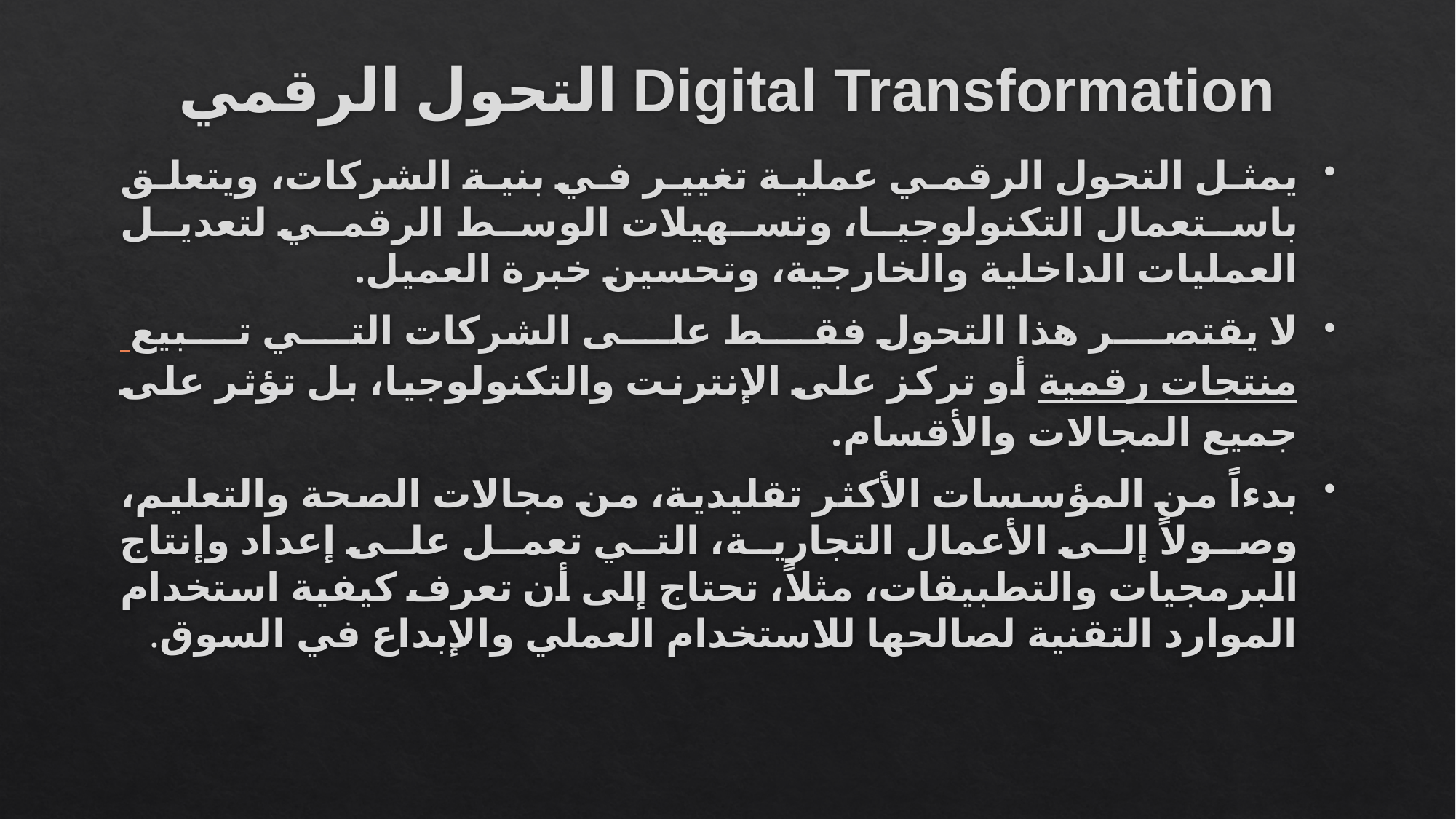

# التحول الرقمي Digital Transformation
يمثل التحول الرقمي عملية تغيير في بنية الشركات، ويتعلق باستعمال التكنولوجيا، وتسهيلات الوسط الرقمي لتعديل العمليات الداخلية والخارجية، وتحسين خبرة العميل.
لا يقتصر هذا التحول فقط على الشركات التي تبيع منتجات رقمية أو تركز على الإنترنت والتكنولوجيا، بل تؤثر على جميع المجالات والأقسام.
بدءاً من المؤسسات الأكثر تقليدية، من مجالات الصحة والتعليم، وصولاً إلى الأعمال التجارية، التي تعمل على إعداد وإنتاج البرمجيات والتطبيقات، مثلاً، تحتاج إلى أن تعرف كيفية استخدام الموارد التقنية لصالحها للاستخدام العملي والإبداع في السوق.